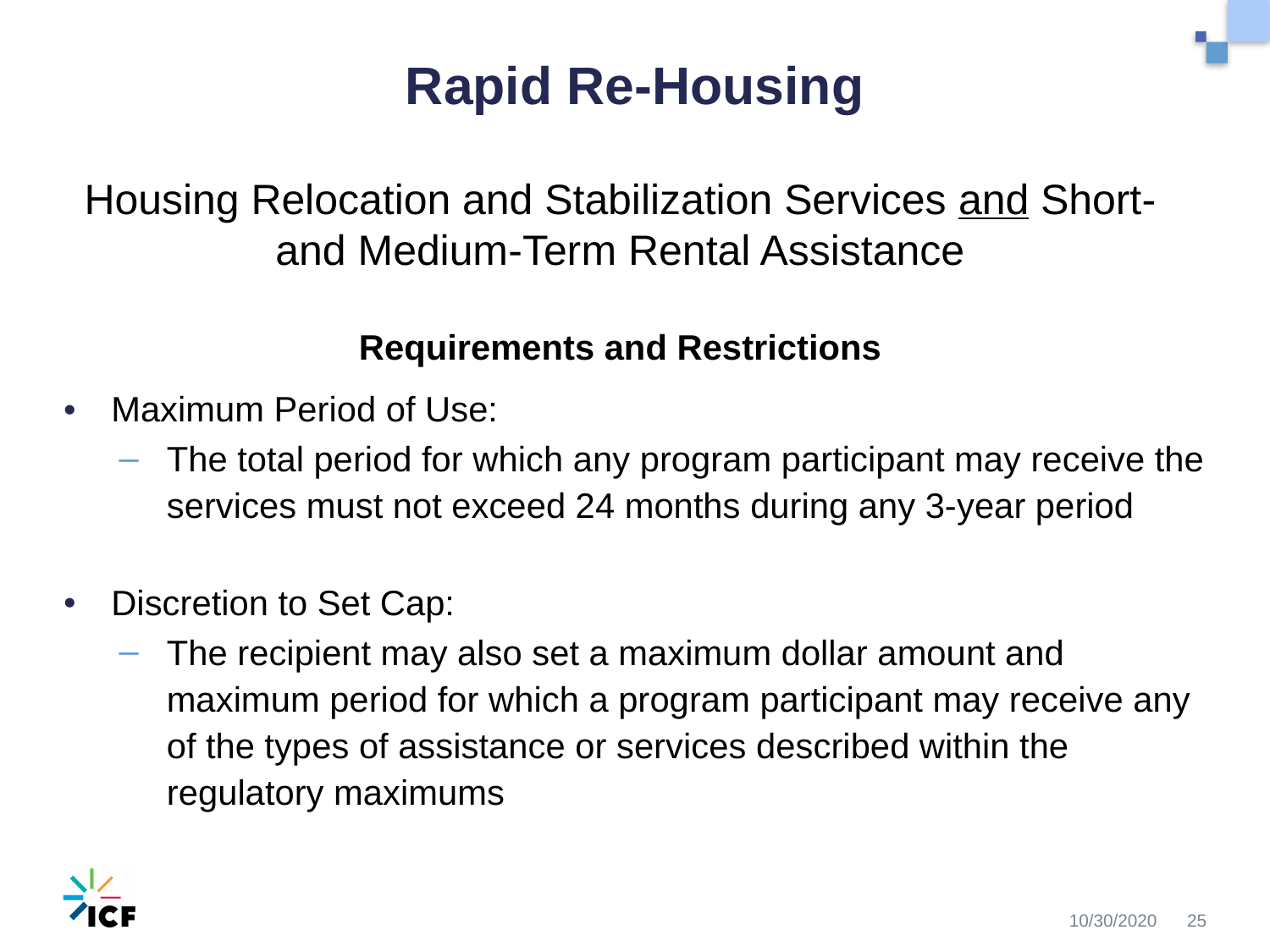

# Rapid Re-Housing
Housing Relocation and Stabilization Services and Short- and Medium-Term Rental Assistance
Requirements and Restrictions
Maximum Period of Use:
The total period for which any program participant may receive the services must not exceed 24 months during any 3-year period
Discretion to Set Cap:
The recipient may also set a maximum dollar amount and maximum period for which a program participant may receive any of the types of assistance or services described within the regulatory maximums

10/30/2020
25